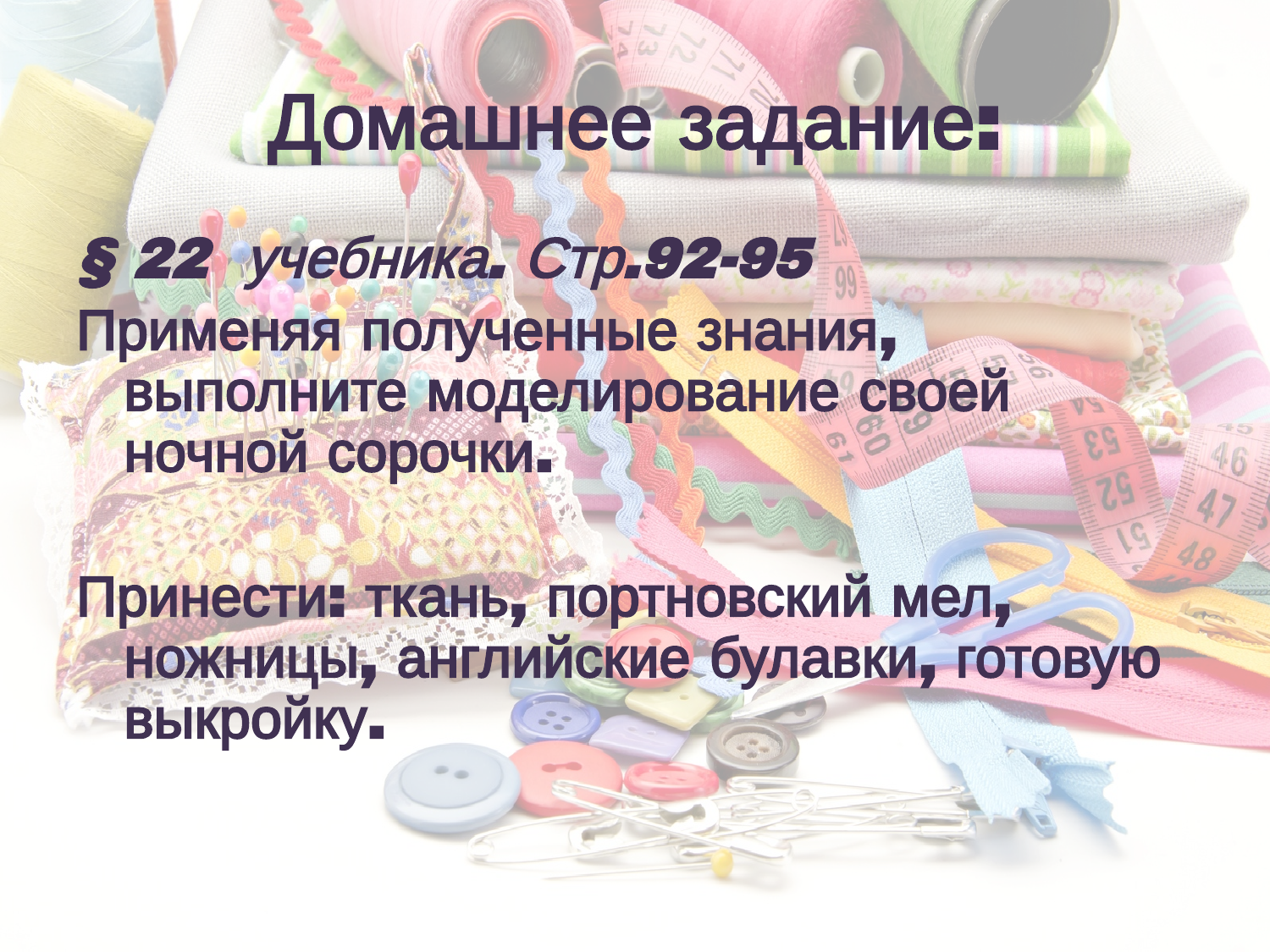

# Домашнее задание:
§ 22  учебника. Стр.92-95
Применяя полученные знания, выполните моделирование своей ночной сорочки.

Принести: ткань, портновский мел, ножницы, английские булавки, готовую выкройку.